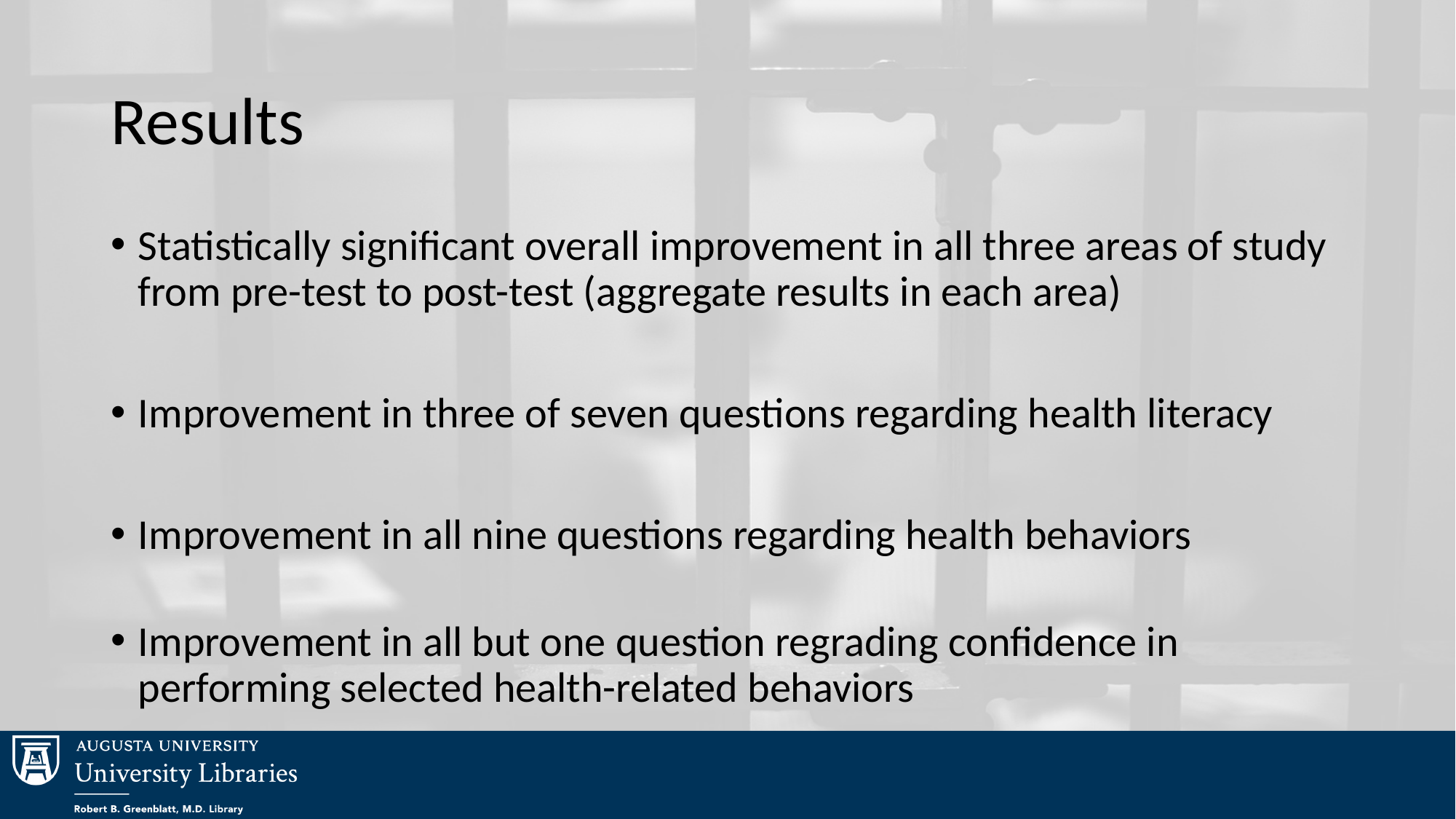

# Results
Statistically significant overall improvement in all three areas of study from pre-test to post-test (aggregate results in each area)

Improvement in three of seven questions regarding health literacy

Improvement in all nine questions regarding health behaviors
Improvement in all but one question regrading confidence in performing selected health-related behaviors